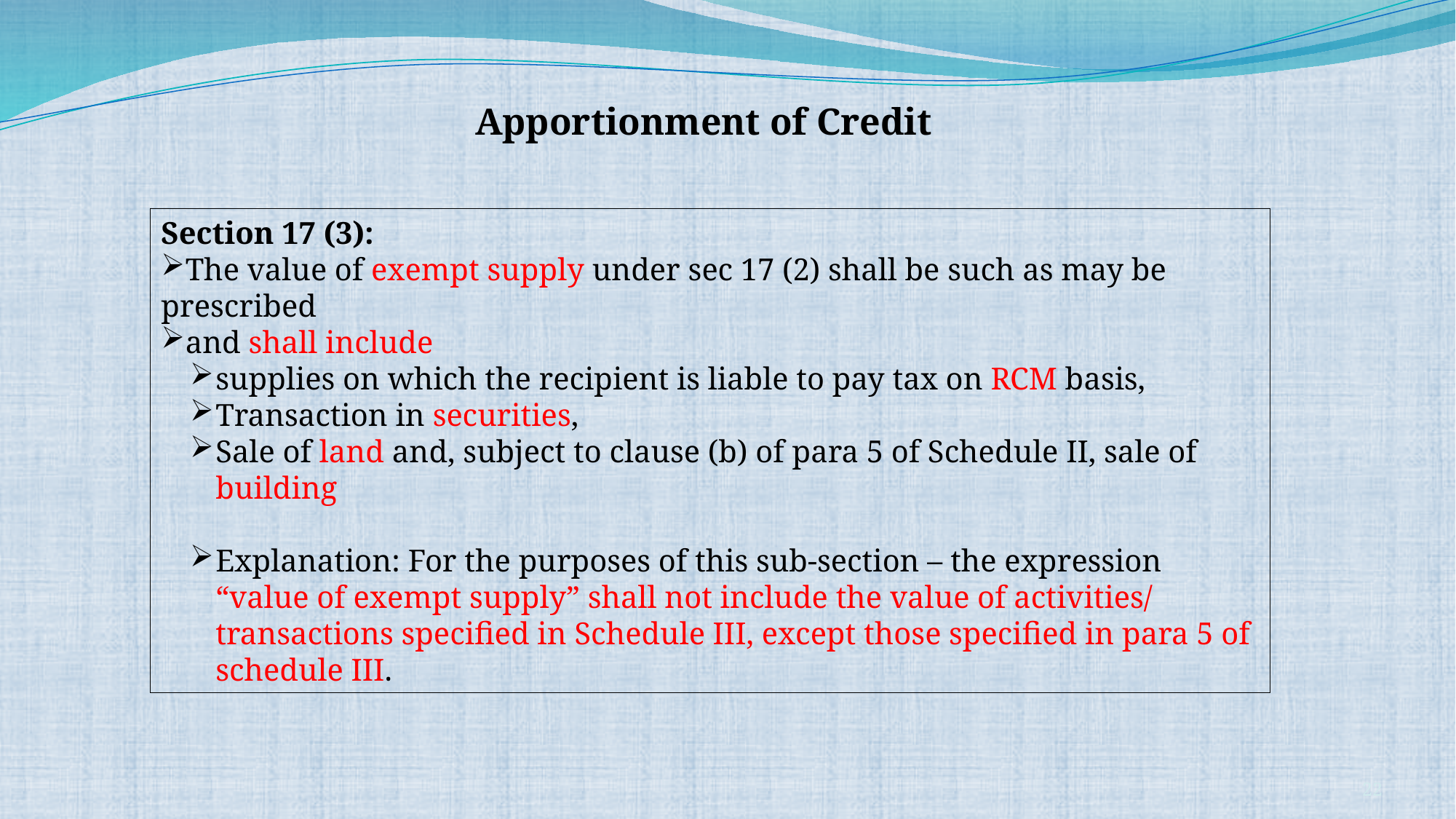

Apportionment of Credit
Section 17 (3):
The value of exempt supply under sec 17 (2) shall be such as may be prescribed
and shall include
supplies on which the recipient is liable to pay tax on RCM basis,
Transaction in securities,
Sale of land and, subject to clause (b) of para 5 of Schedule II, sale of building

Explanation: For the purposes of this sub-section – the expression “value of exempt supply” shall not include the value of activities/ transactions specified in Schedule III, except those specified in para 5 of schedule III.
22